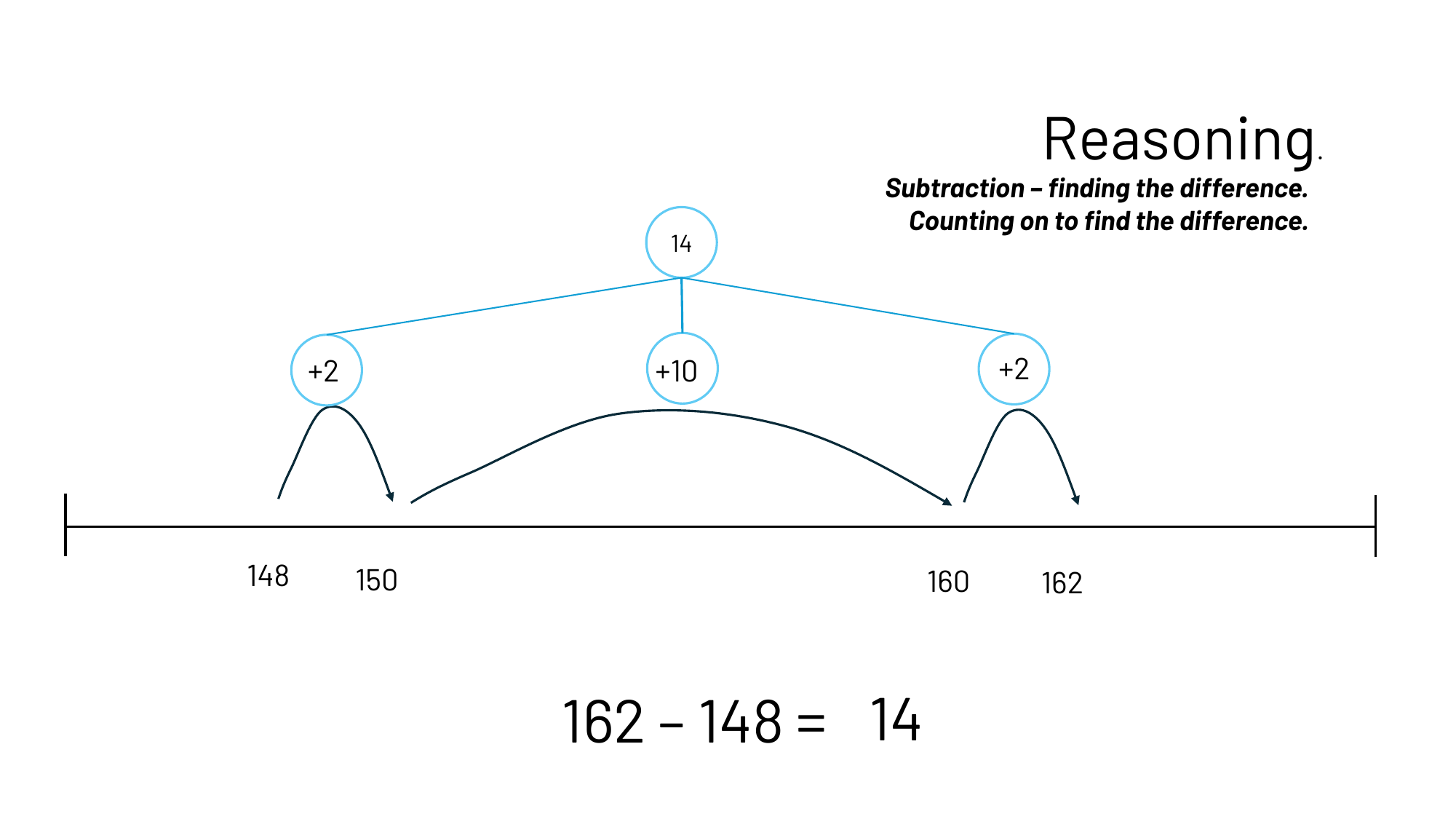

Reasoning.
Subtraction – finding the difference.
Counting on to find the difference.
14

+2
+10
+2

148
150
160
162
14
162 – 148 =